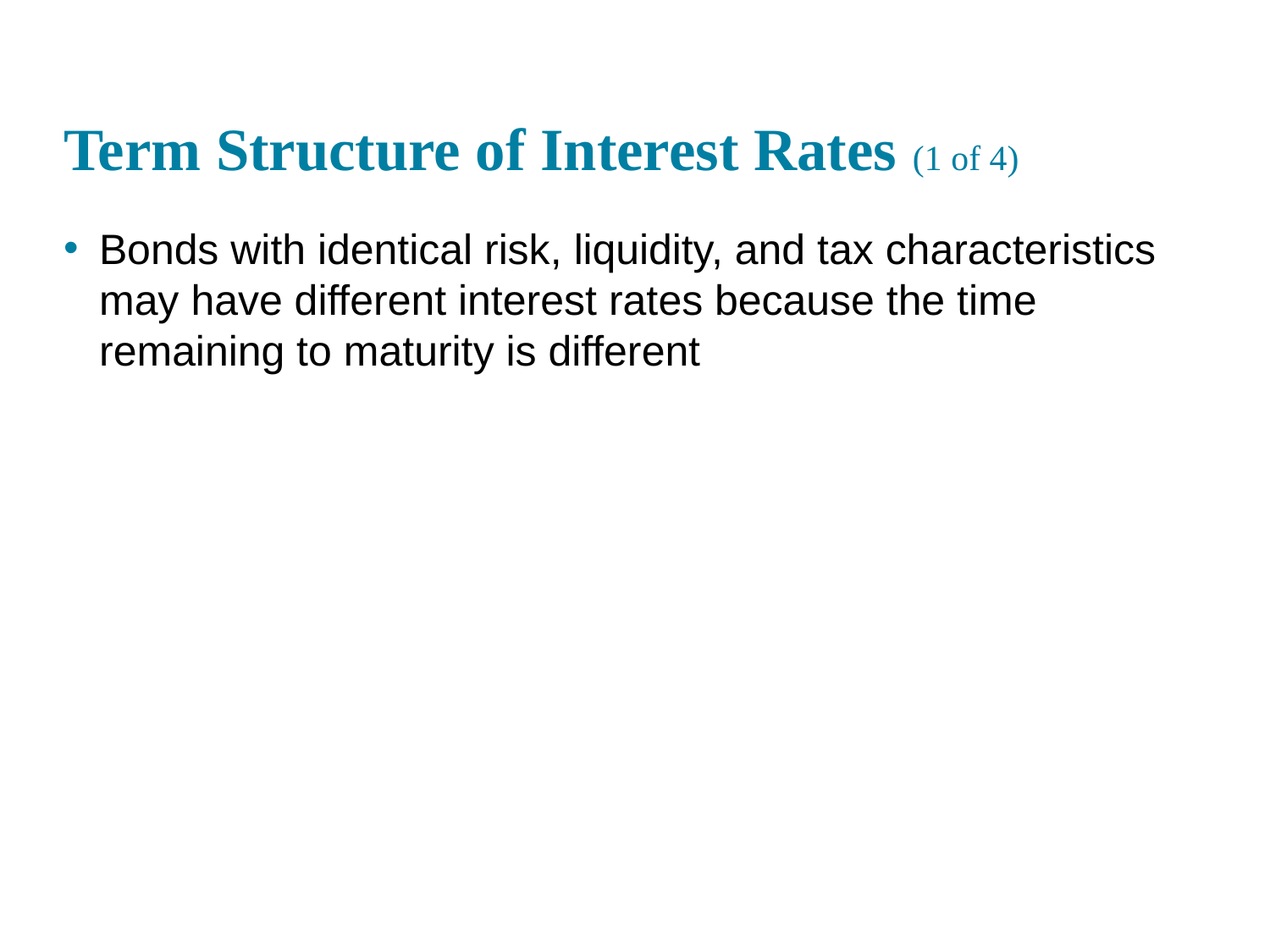

# Term Structure of Interest Rates (1 of 4)
Bonds with identical risk, liquidity, and tax characteristics may have different interest rates because the time remaining to maturity is different